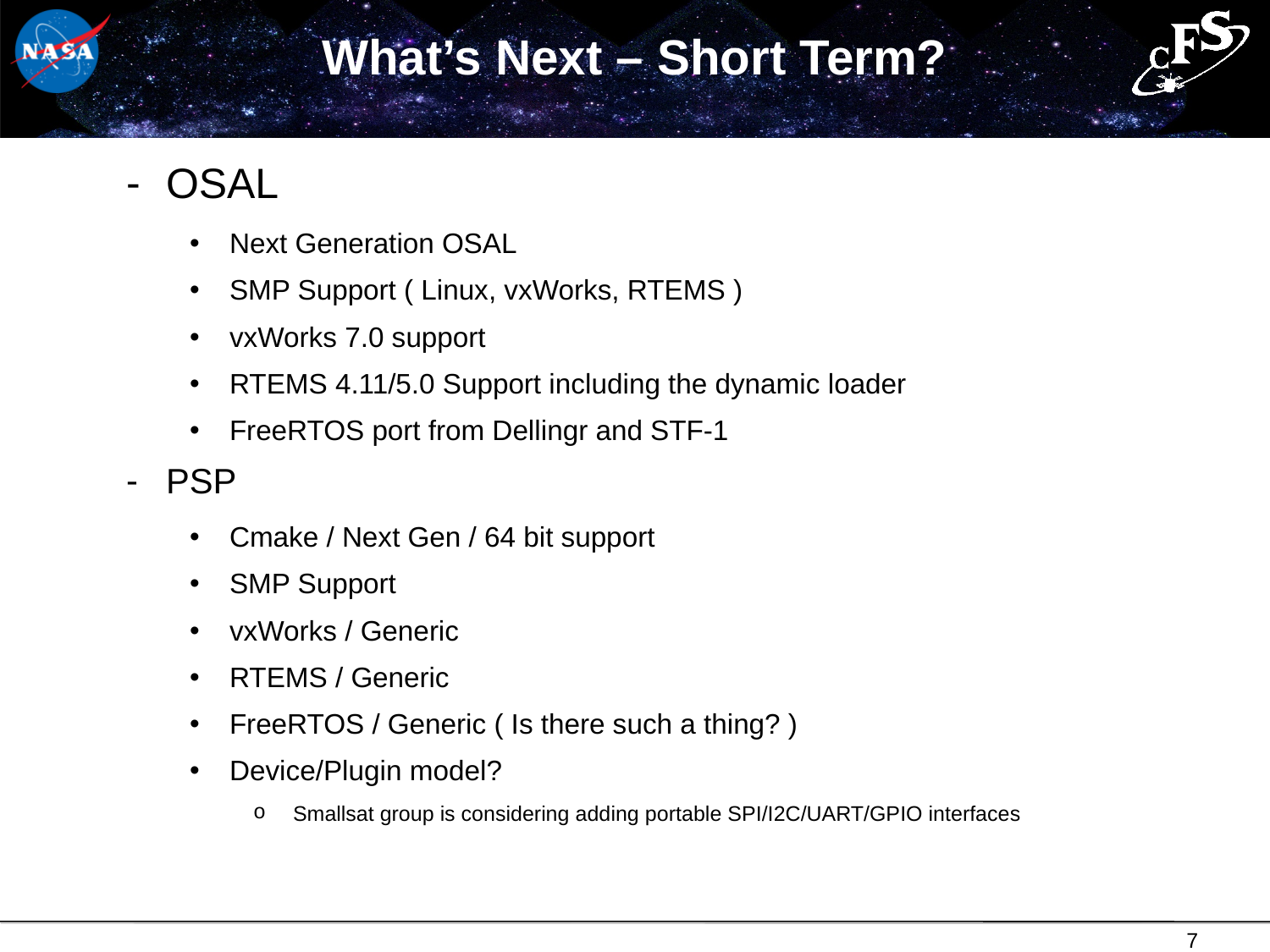

# What’s Next – Short Term?
OSAL
Next Generation OSAL
SMP Support ( Linux, vxWorks, RTEMS )
vxWorks 7.0 support
RTEMS 4.11/5.0 Support including the dynamic loader
FreeRTOS port from Dellingr and STF-1
PSP
Cmake / Next Gen / 64 bit support
SMP Support
vxWorks / Generic
RTEMS / Generic
FreeRTOS / Generic ( Is there such a thing? )
Device/Plugin model?
Smallsat group is considering adding portable SPI/I2C/UART/GPIO interfaces